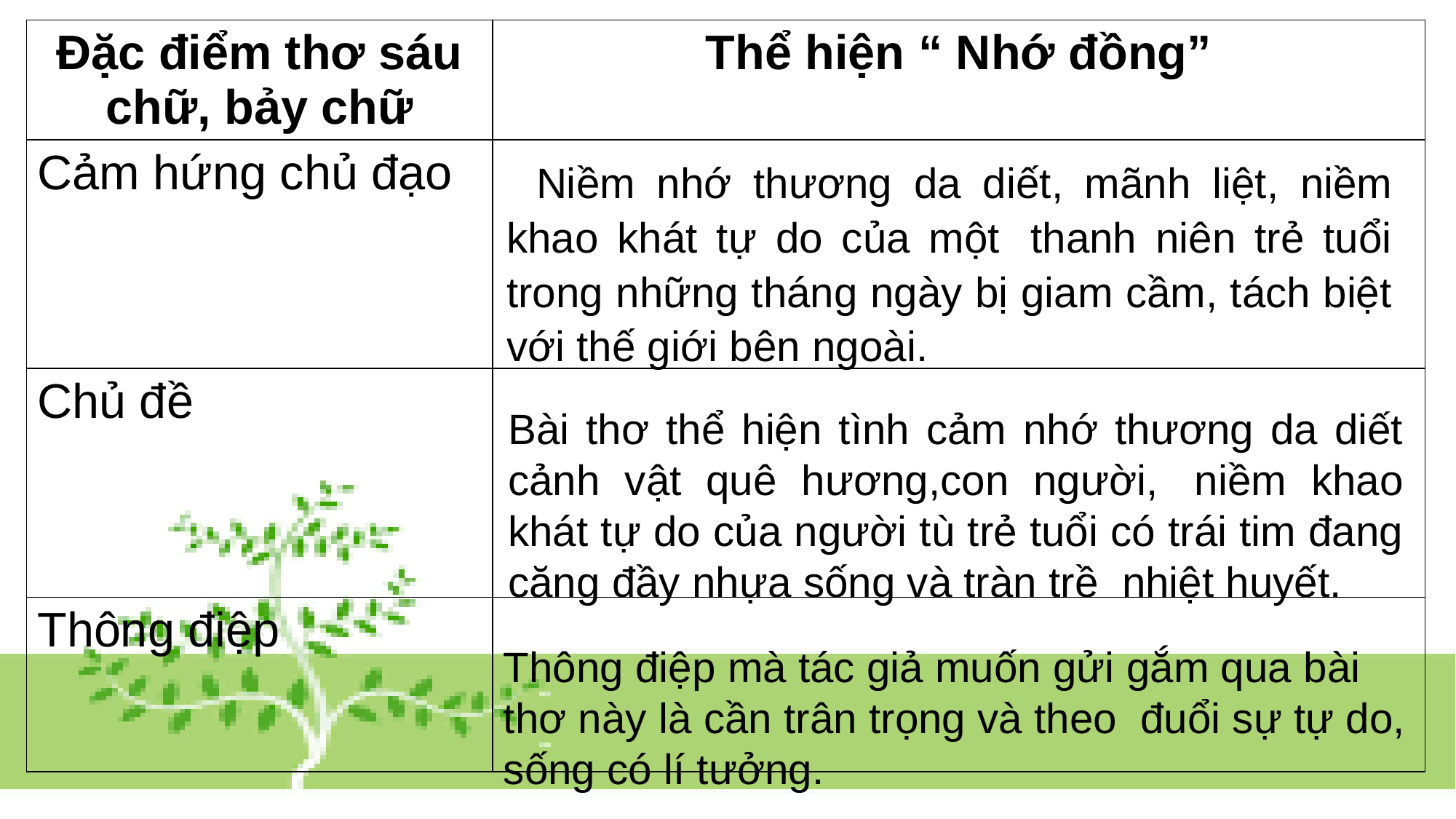

| Đặc điểm thơ sáu chữ, bảy chữ | Thể hiện “ Nhớ đồng” |
| --- | --- |
| Cảm hứng chủ đạo |  |
| Chủ đề |  |
| Thông điệp |  |
Niềm nhớ thương da diết, mãnh liệt, niềm khao khát tự do của một  thanh niên trẻ tuổi trong những tháng ngày bị giam cầm, tách biệt với thế giới bên ngoài.
Bài thơ thể hiện tình cảm nhớ thương da diết cảnh vật quê hương,con người,  niềm khao khát tự do của người tù trẻ tuổi có trái tim đang căng đầy nhựa sống và tràn trề  nhiệt huyết.
Thông điệp mà tác giả muốn gửi gắm qua bài thơ này là cần trân trọng và theo  đuổi sự tự do, sống có lí tưởng.